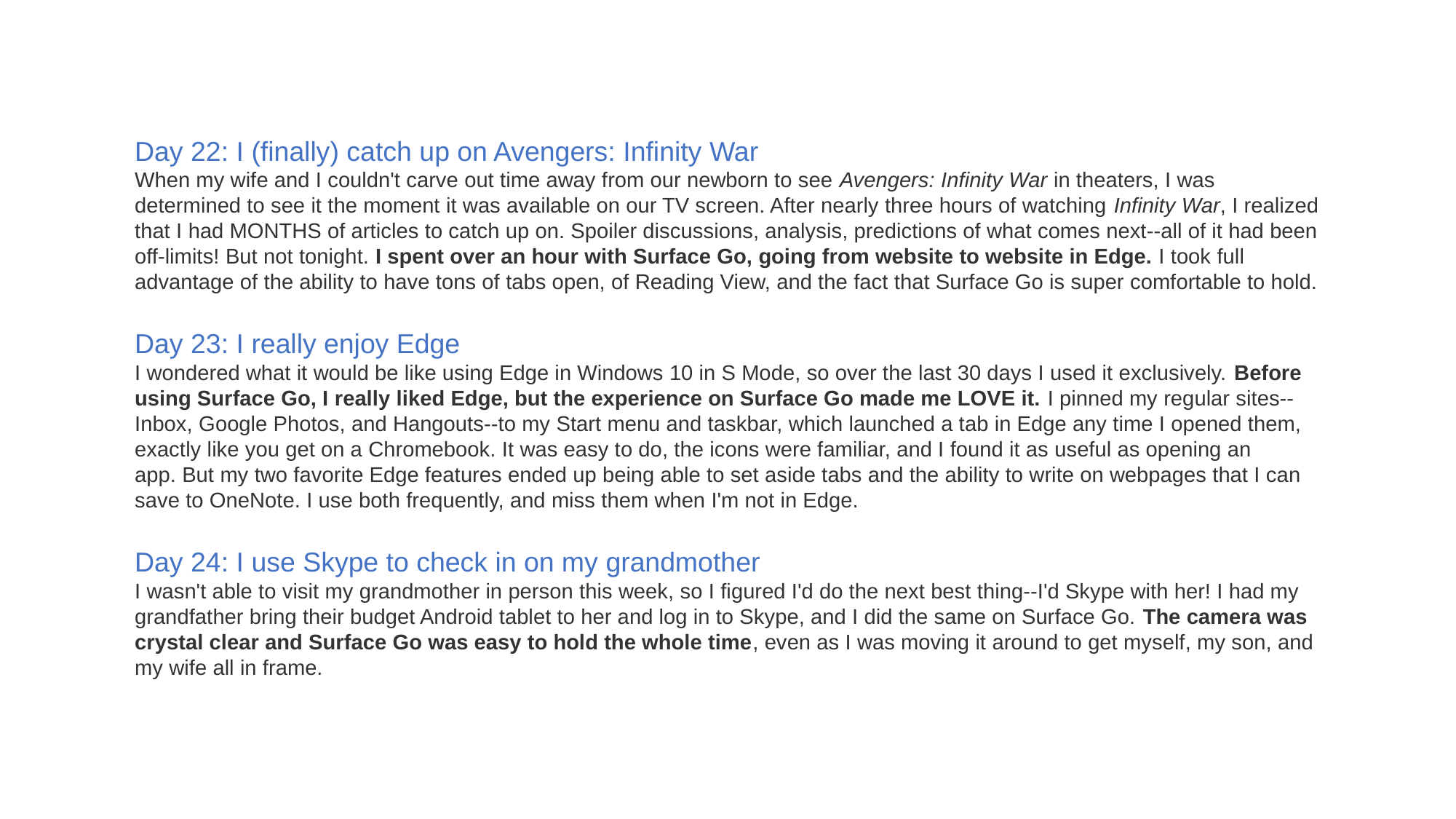

Day 22: I (finally) catch up on Avengers: Infinity War
When my wife and I couldn't carve out time away from our newborn to see Avengers: Infinity War in theaters, I was determined to see it the moment it was available on our TV screen. After nearly three hours of watching Infinity War, I realized that I had MONTHS of articles to catch up on. Spoiler discussions, analysis, predictions of what comes next--all of it had been off-limits! But not tonight. I spent over an hour with Surface Go, going from website to website in Edge. I took full advantage of the ability to have tons of tabs open, of Reading View, and the fact that Surface Go is super comfortable to hold.

Day 23: I really enjoy Edge
I wondered what it would be like using Edge in Windows 10 in S Mode, so over the last 30 days I used it exclusively. Before using Surface Go, I really liked Edge, but the experience on Surface Go made me LOVE it. I pinned my regular sites--Inbox, Google Photos, and Hangouts--to my Start menu and taskbar, which launched a tab in Edge any time I opened them, exactly like you get on a Chromebook. It was easy to do, the icons were familiar, and I found it as useful as opening an app. But my two favorite Edge features ended up being able to set aside tabs and the ability to write on webpages that I can save to OneNote. I use both frequently, and miss them when I'm not in Edge.
Day 24: I use Skype to check in on my grandmother
I wasn't able to visit my grandmother in person this week, so I figured I'd do the next best thing--I'd Skype with her! I had my grandfather bring their budget Android tablet to her and log in to Skype, and I did the same on Surface Go. The camera was crystal clear and Surface Go was easy to hold the whole time, even as I was moving it around to get myself, my son, and my wife all in frame.